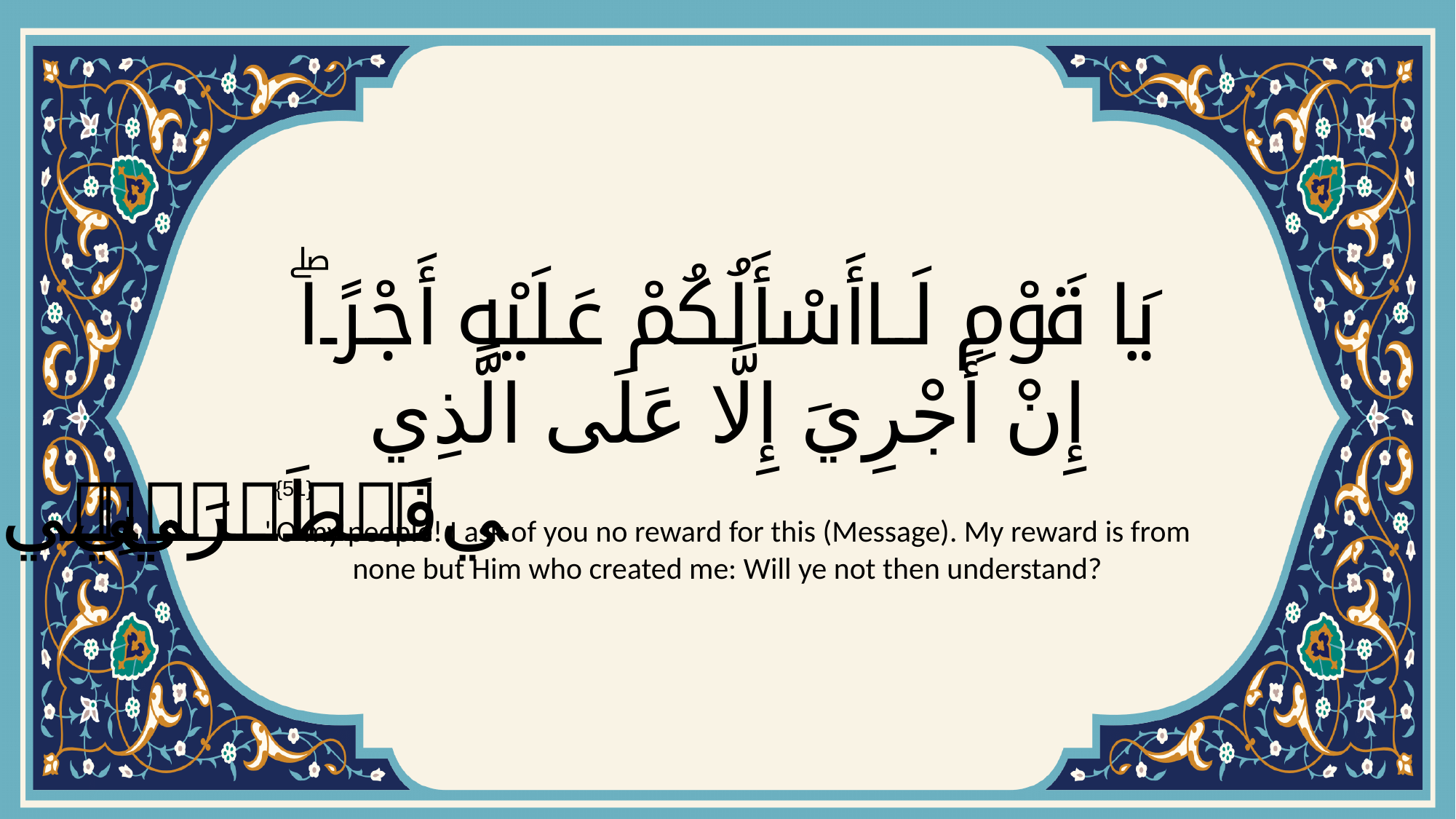

# يَا قَوْمِ لَا أَسْأَلُكُمْ عَلَيْهِ أَجْرًاۖ إِنْ أَجْرِيَ إِلَّا عَلَى الَّذِي فَطَرَنِيۚ أَفَلَا تَعْقِلُونَ
{51}
"O my people! I ask of you no reward for this (Message). My reward is from none but Him who created me: Will ye not then understand?